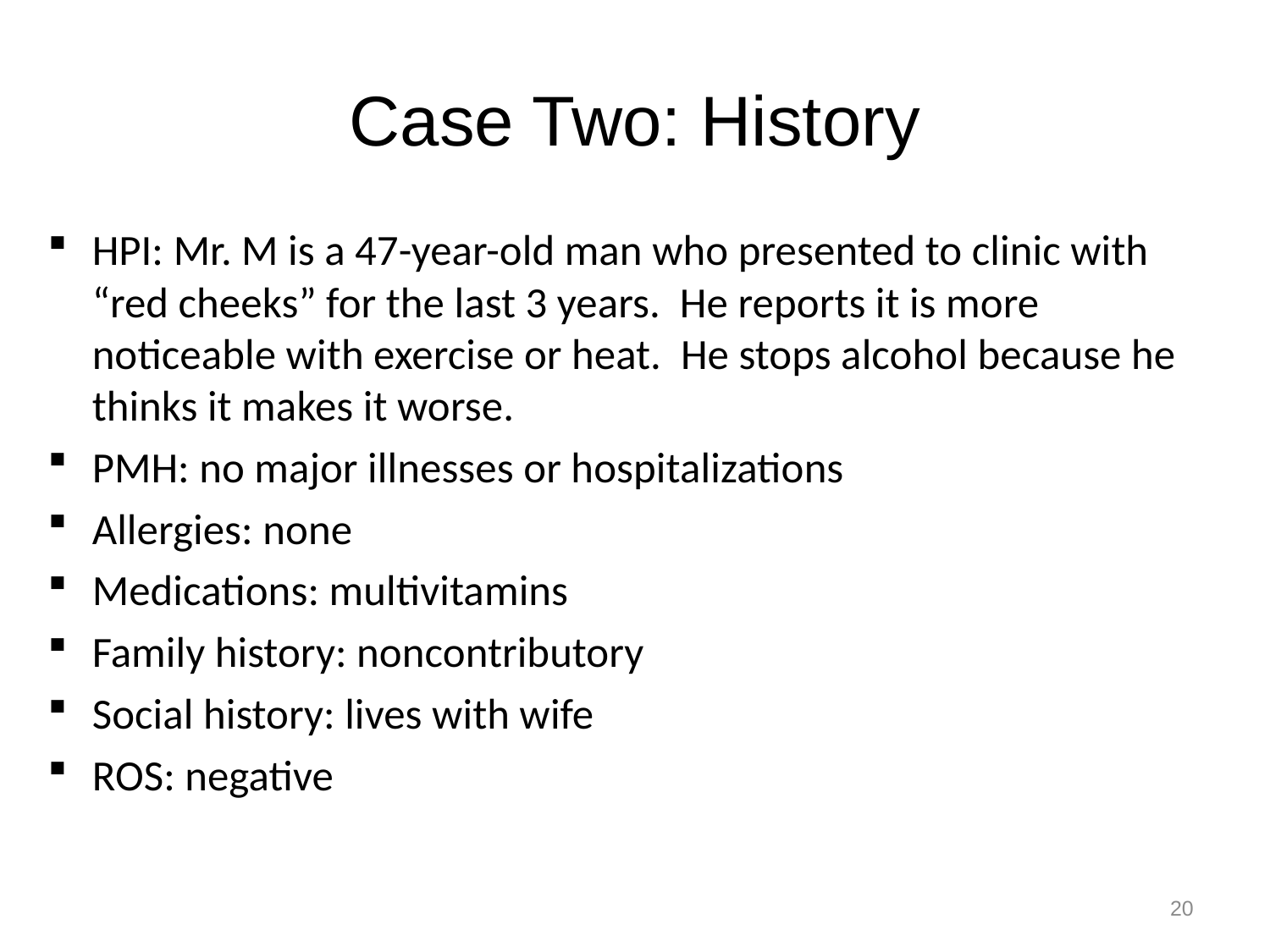

# Case Two: History
HPI: Mr. M is a 47-year-old man who presented to clinic with “red cheeks” for the last 3 years.  He reports it is more noticeable with exercise or heat.  He stops alcohol because he thinks it makes it worse.
PMH: no major illnesses or hospitalizations
Allergies: none
Medications: multivitamins
Family history: noncontributory
Social history: lives with wife
ROS: negative

20